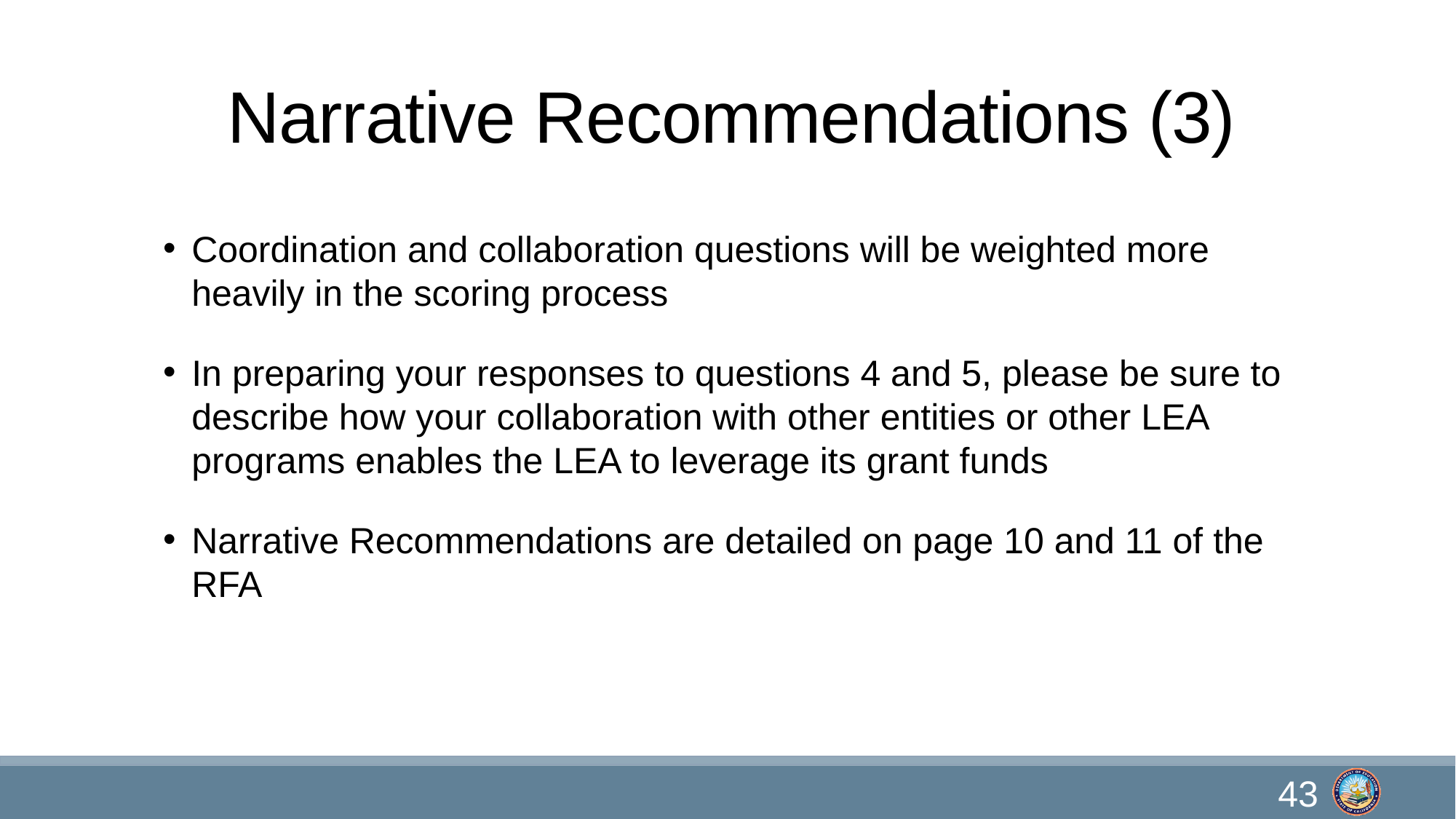

# Narrative Recommendations (3)
Coordination and collaboration questions will be weighted more heavily in the scoring process
In preparing your responses to questions 4 and 5, please be sure to describe how your collaboration with other entities or other LEA programs enables the LEA to leverage its grant funds
Narrative Recommendations are detailed on page 10 and 11 of the RFA
43